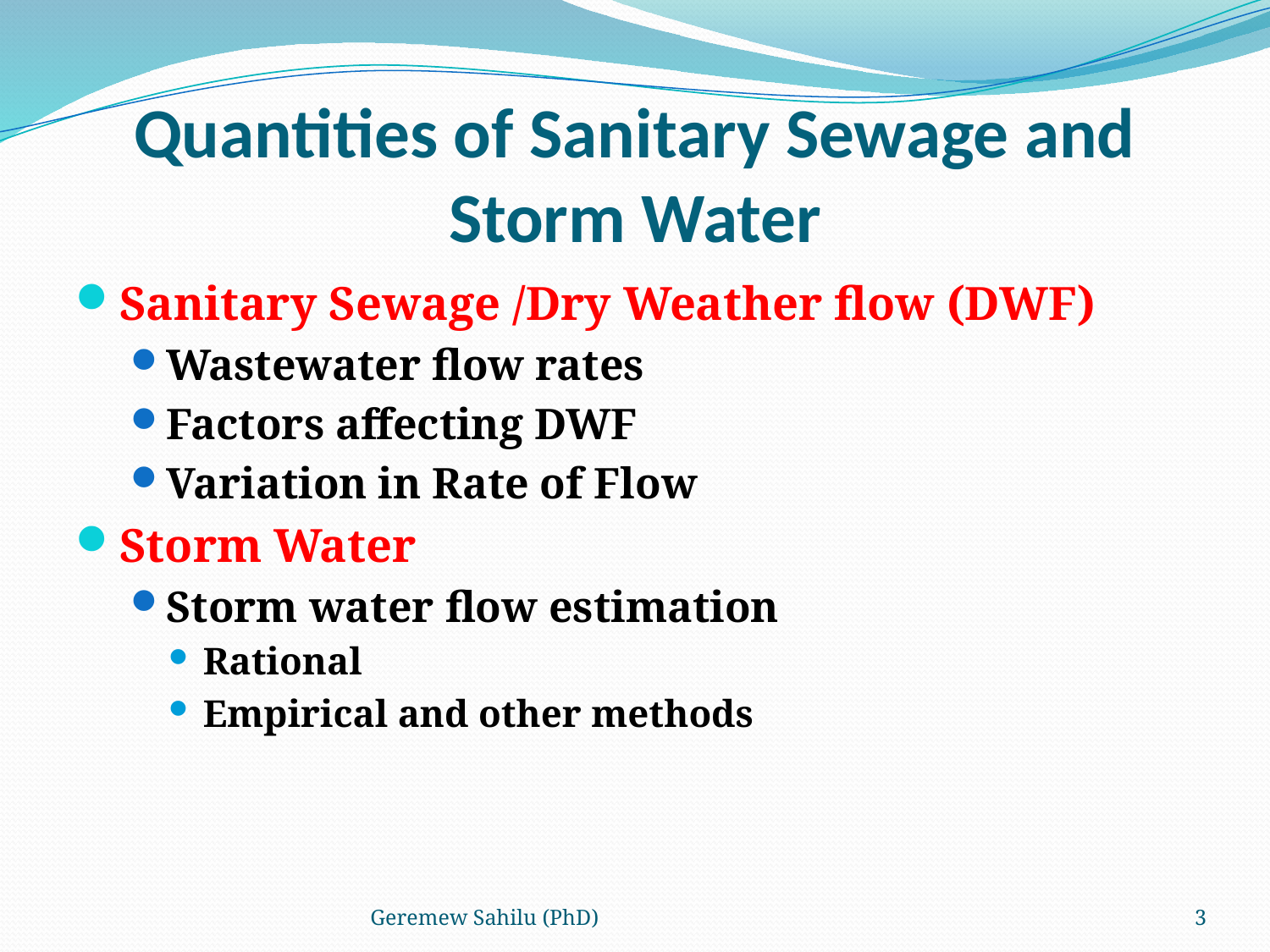

# Quantities of Sanitary Sewage and Storm Water
Sanitary Sewage /Dry Weather flow (DWF)
Wastewater flow rates
Factors affecting DWF
Variation in Rate of Flow
Storm Water
Storm water flow estimation
Rational
Empirical and other methods
Geremew Sahilu (PhD)
3